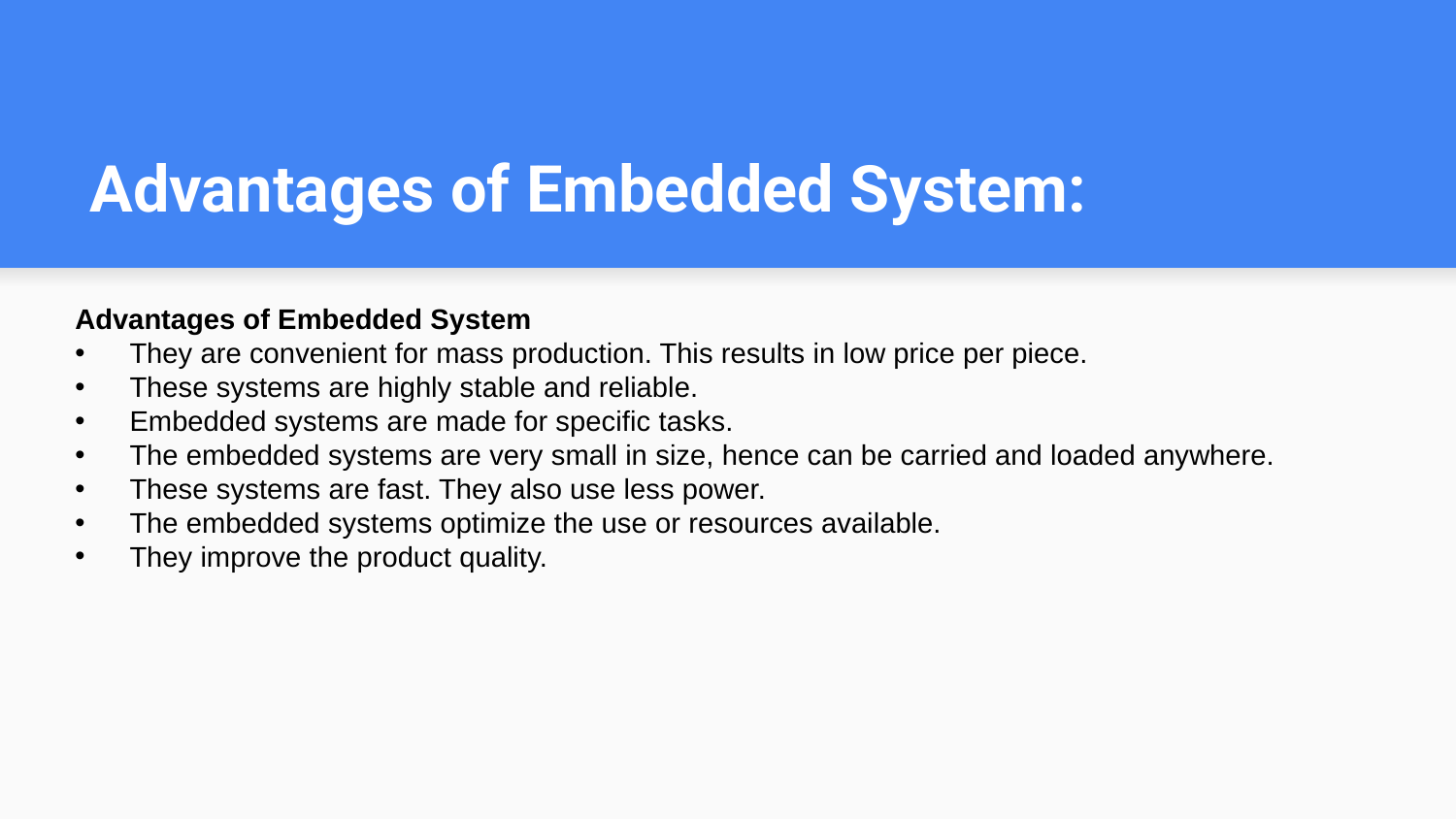

# Advantages of Embedded System:
Advantages of Embedded System
They are convenient for mass production. This results in low price per piece.
These systems are highly stable and reliable.
Embedded systems are made for specific tasks.
The embedded systems are very small in size, hence can be carried and loaded anywhere.
These systems are fast. They also use less power.
The embedded systems optimize the use or resources available.
They improve the product quality.